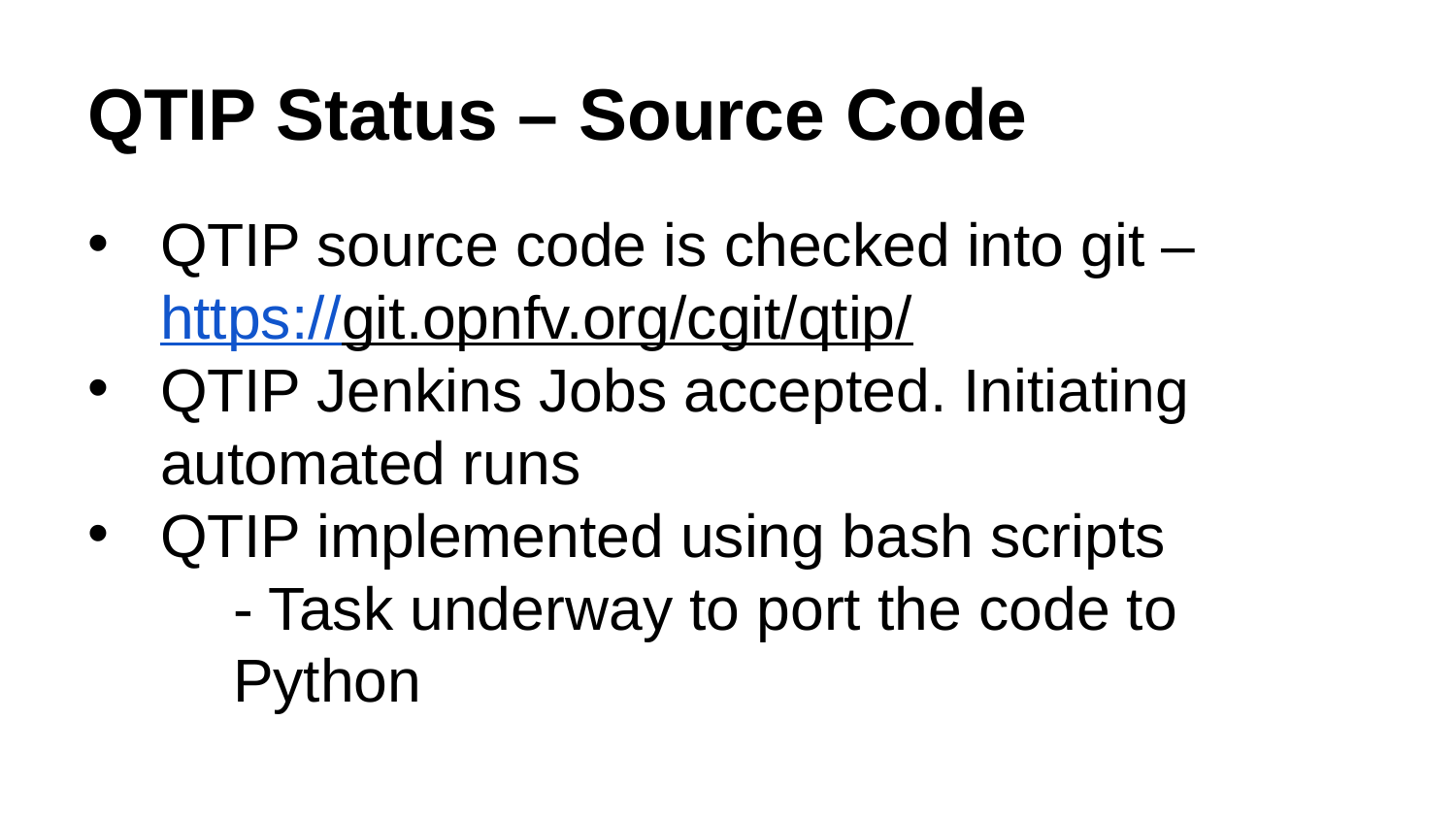

# QTIP Status – Source Code
QTIP source code is checked into git – https://git.opnfv.org/cgit/qtip/
QTIP Jenkins Jobs accepted. Initiating automated runs
QTIP implemented using bash scripts
	- Task underway to port the code to  		Python